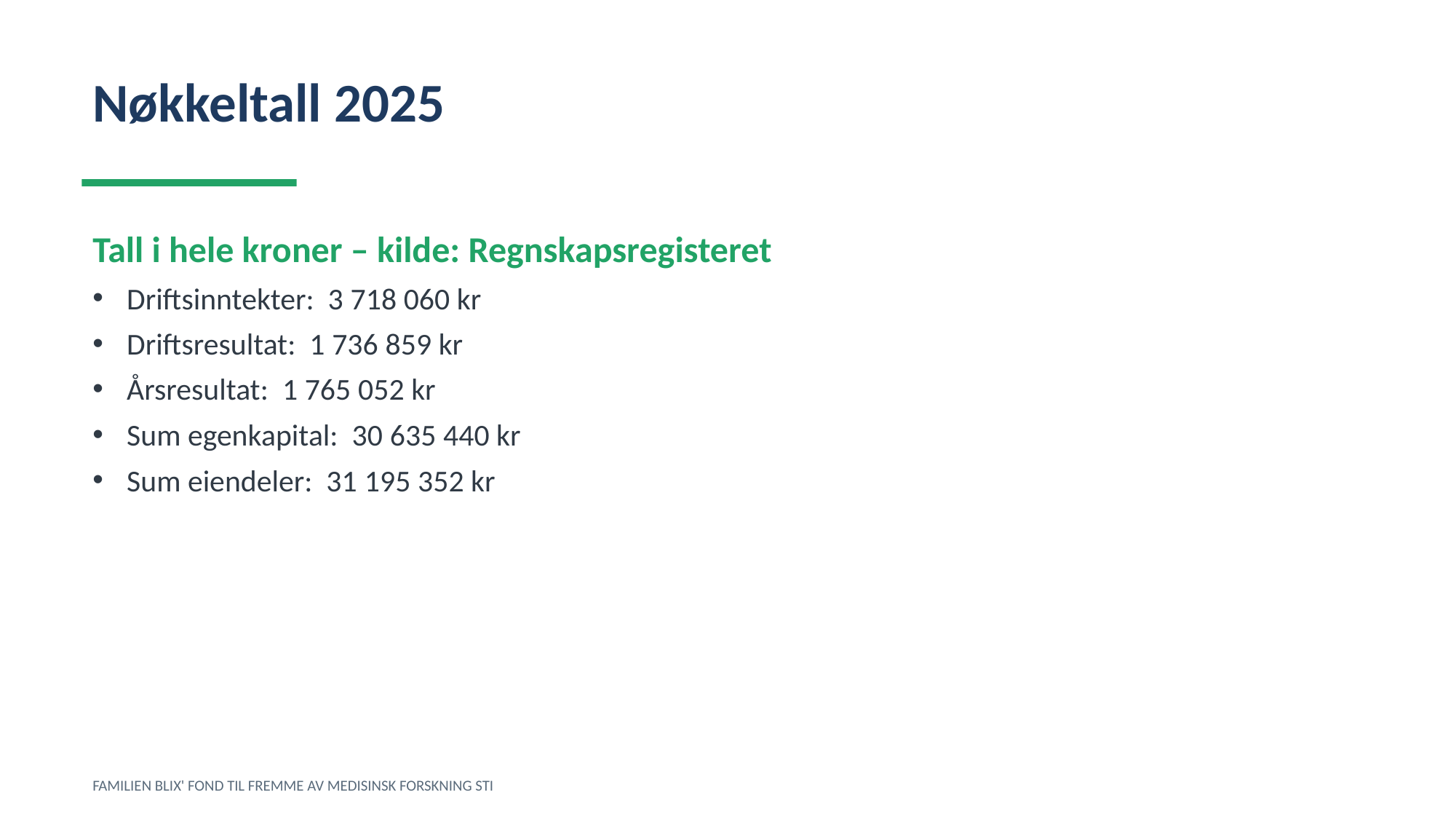

Nøkkeltall 2025

Tall i hele kroner – kilde: Regnskapsregisteret
Driftsinntekter:  3 718 060 kr
Driftsresultat:  1 736 859 kr
Årsresultat:  1 765 052 kr
Sum egenkapital:  30 635 440 kr
Sum eiendeler:  31 195 352 kr
FAMILIEN BLIX' FOND TIL FREMME AV MEDISINSK FORSKNING STI